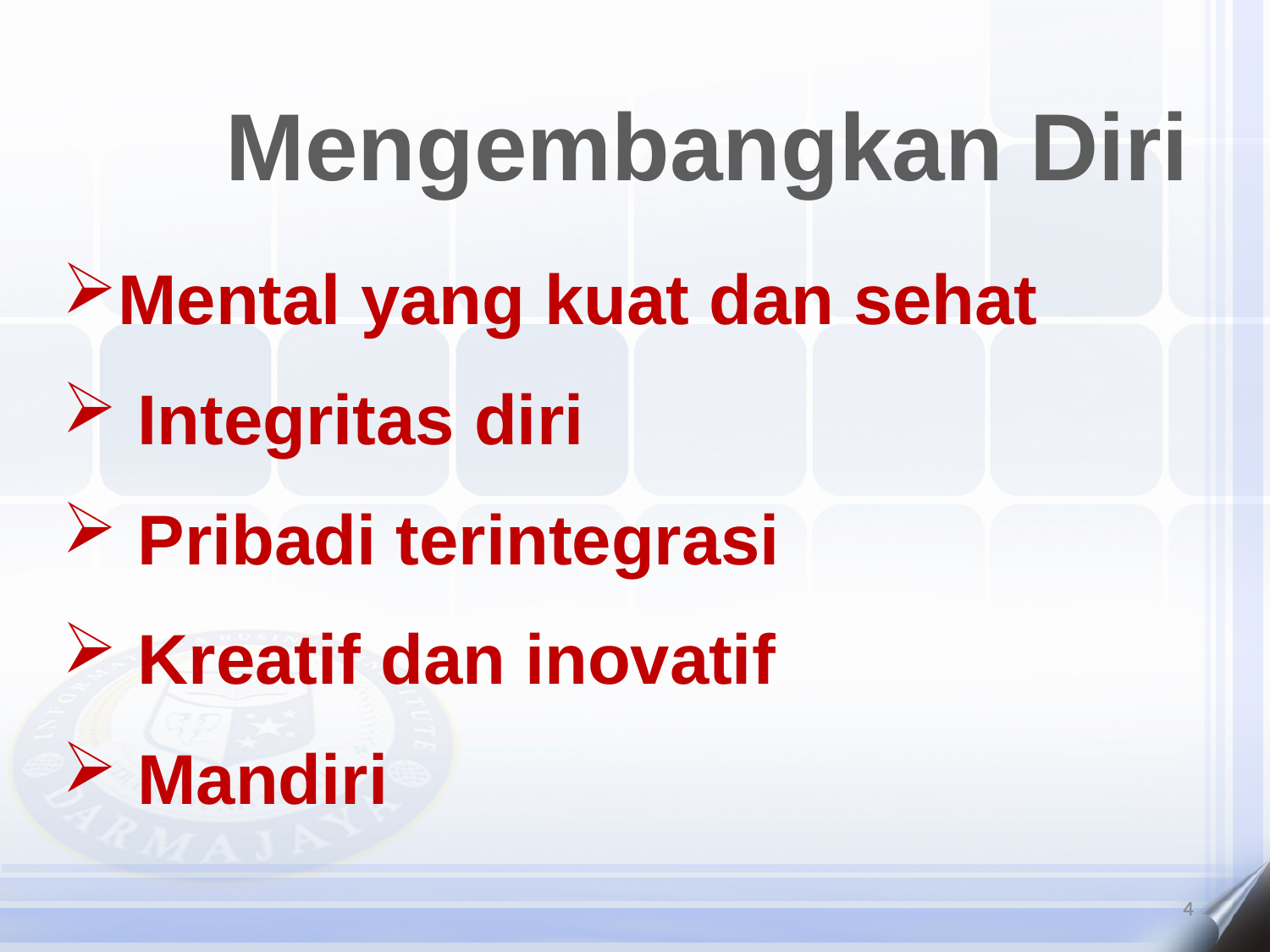

Mengembangkan Diri
Mental yang kuat dan sehat
 Integritas diri
 Pribadi terintegrasi
 Kreatif dan inovatif
 Mandiri
4
4